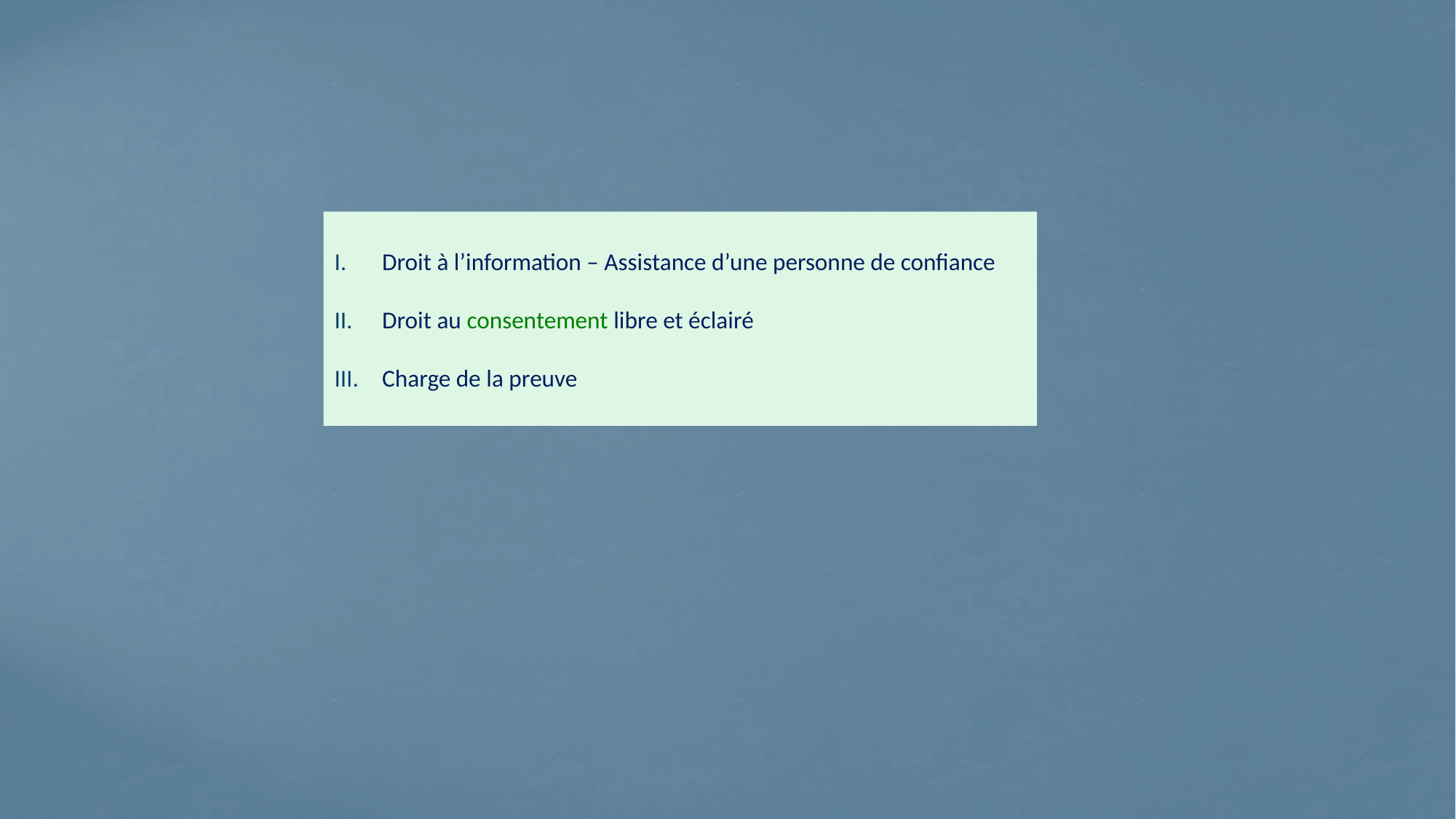

Droit à l’information – Assistance d’une personne de confiance

Droit au consentement libre et éclairé

Charge de la preuve